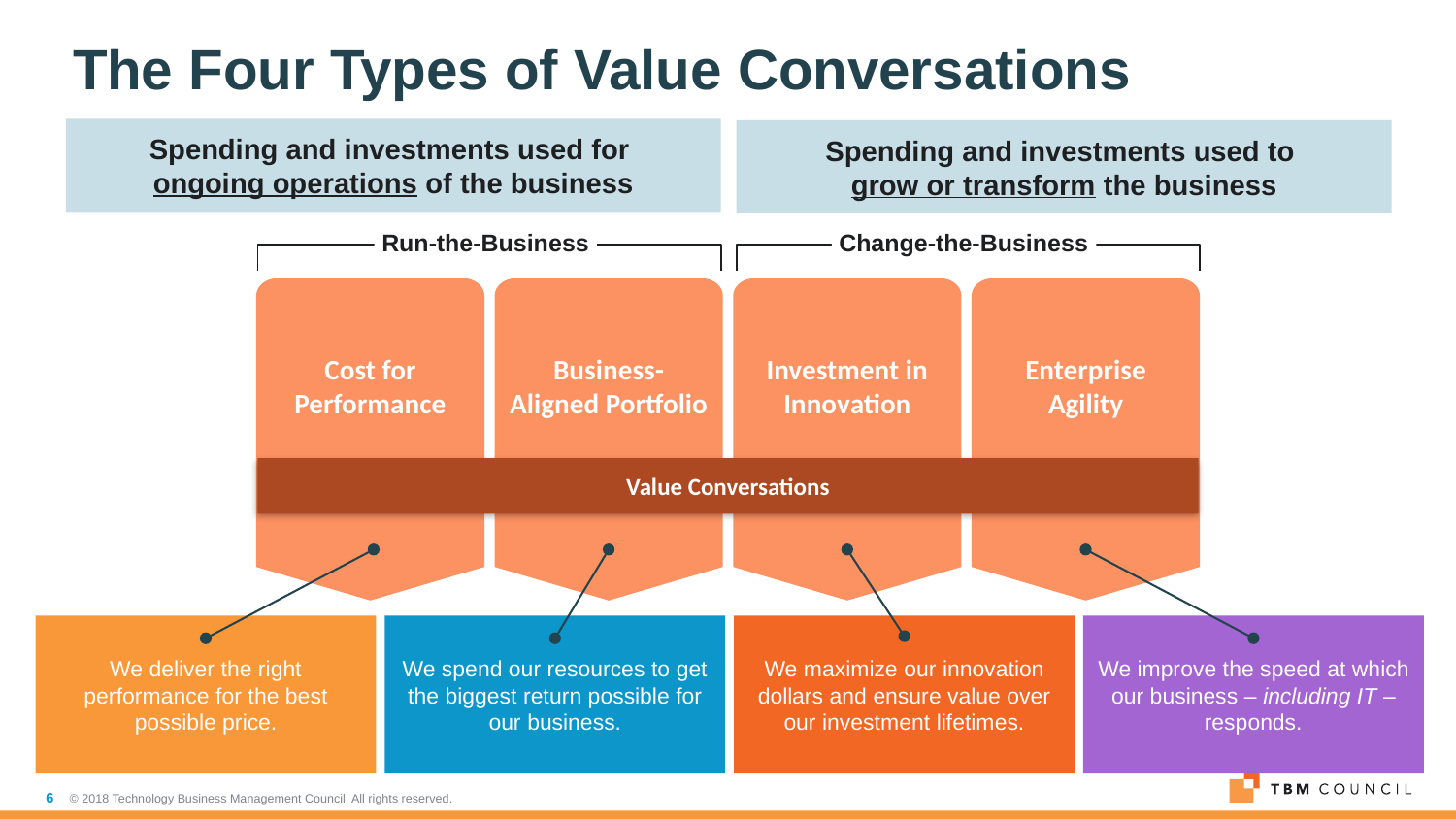

# The Four Types of Value Conversations
Spending and investments used for
ongoing operations of the business
Spending and investments used to
grow or transform the business

Run-the-Business

Change-the-Business
Cost for Performance
Business-
Aligned Portfolio
Investment in Innovation
Enterprise
Agility
Value Conversations
We deliver the right performance for the best possible price.
We spend our resources to get the biggest return possible for our business.
We maximize our innovation dollars and ensure value over our investment lifetimes.
We improve the speed at which our business – including IT – responds.